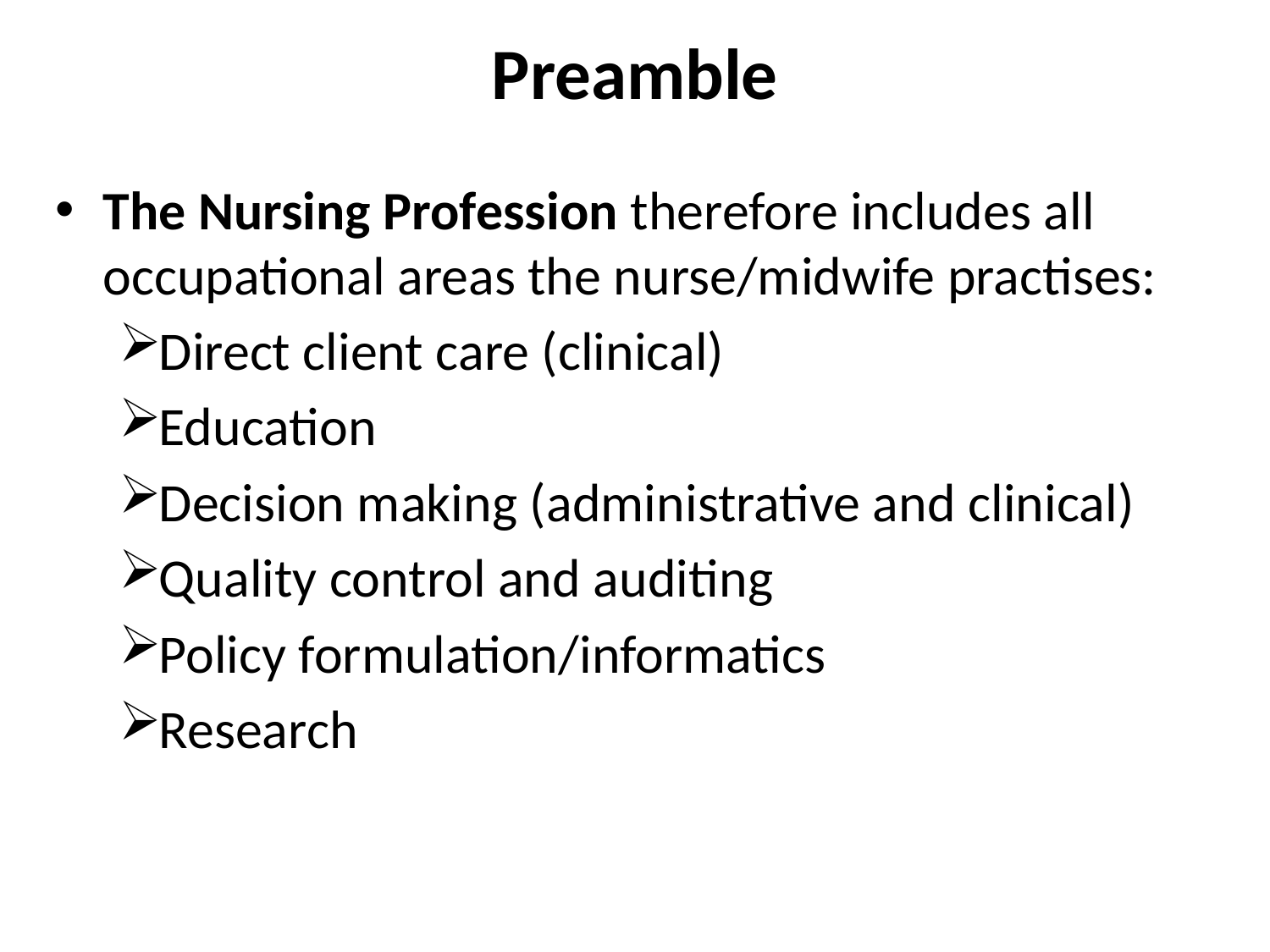

# Preamble
The Nursing Profession therefore includes all occupational areas the nurse/midwife practises:
Direct client care (clinical)
Education
Decision making (administrative and clinical)
Quality control and auditing
Policy formulation/informatics
Research